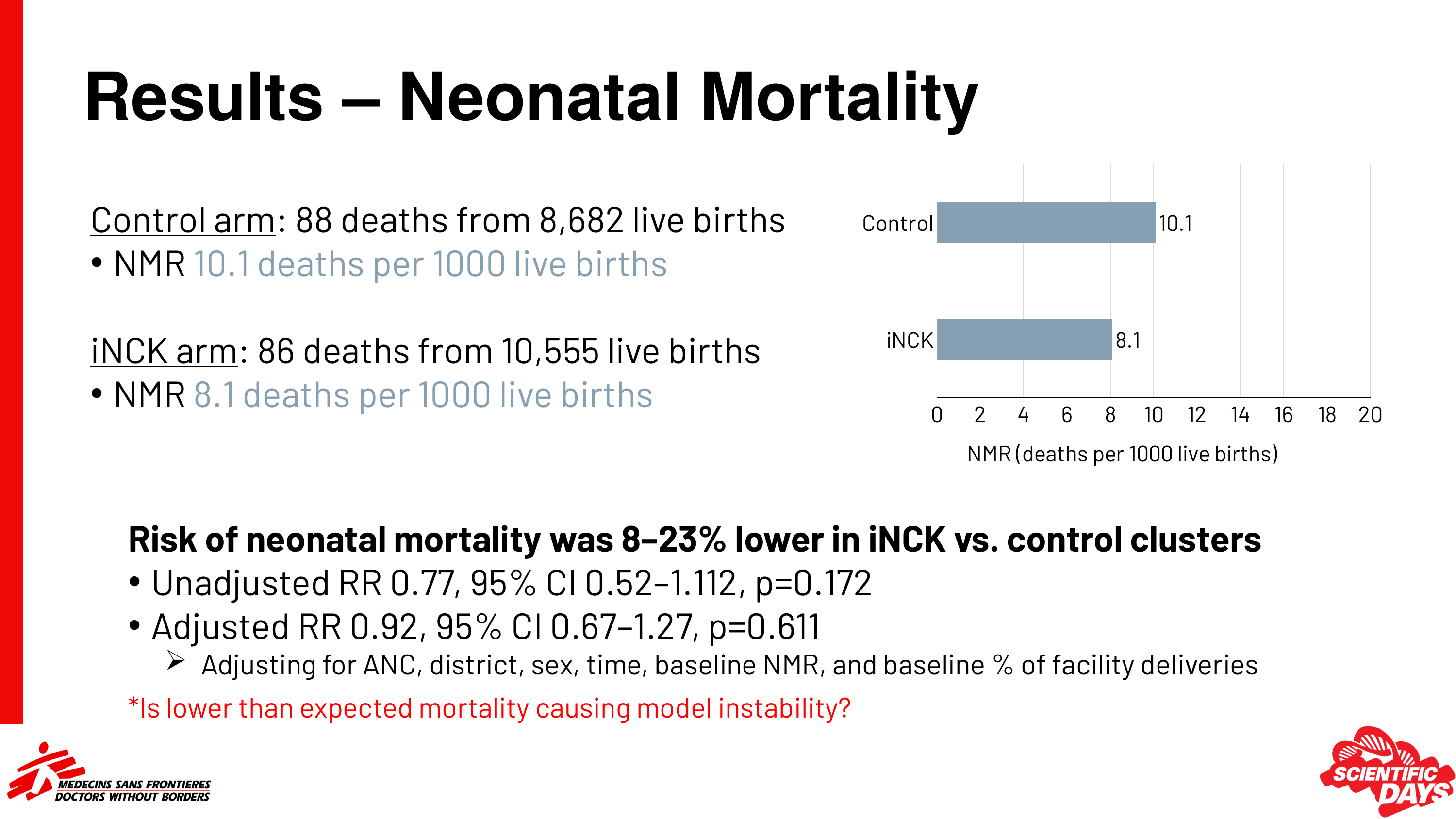

Results – Neonatal Mortality

### Chart

| Category |  |
|---|---|
| iNCK | 8.1 |
| Control | 10.1 |
Control arm: 88 deaths from 8,682 live births
NMR 10.1 deaths per 1000 live births

iNCK arm: 86 deaths from 10,555 live births
NMR 8.1 deaths per 1000 live births

Risk of neonatal mortality was 8–23% lower in iNCK vs. control clusters
Unadjusted RR 0.77, 95% CI 0.52–1.112, p=0.172
Adjusted RR 0.92, 95% CI 0.67–1.27, p=0.611
Adjusting for ANC, district, sex, time, baseline NMR, and baseline % of facility deliveries
*Is lower than expected mortality causing model instability?